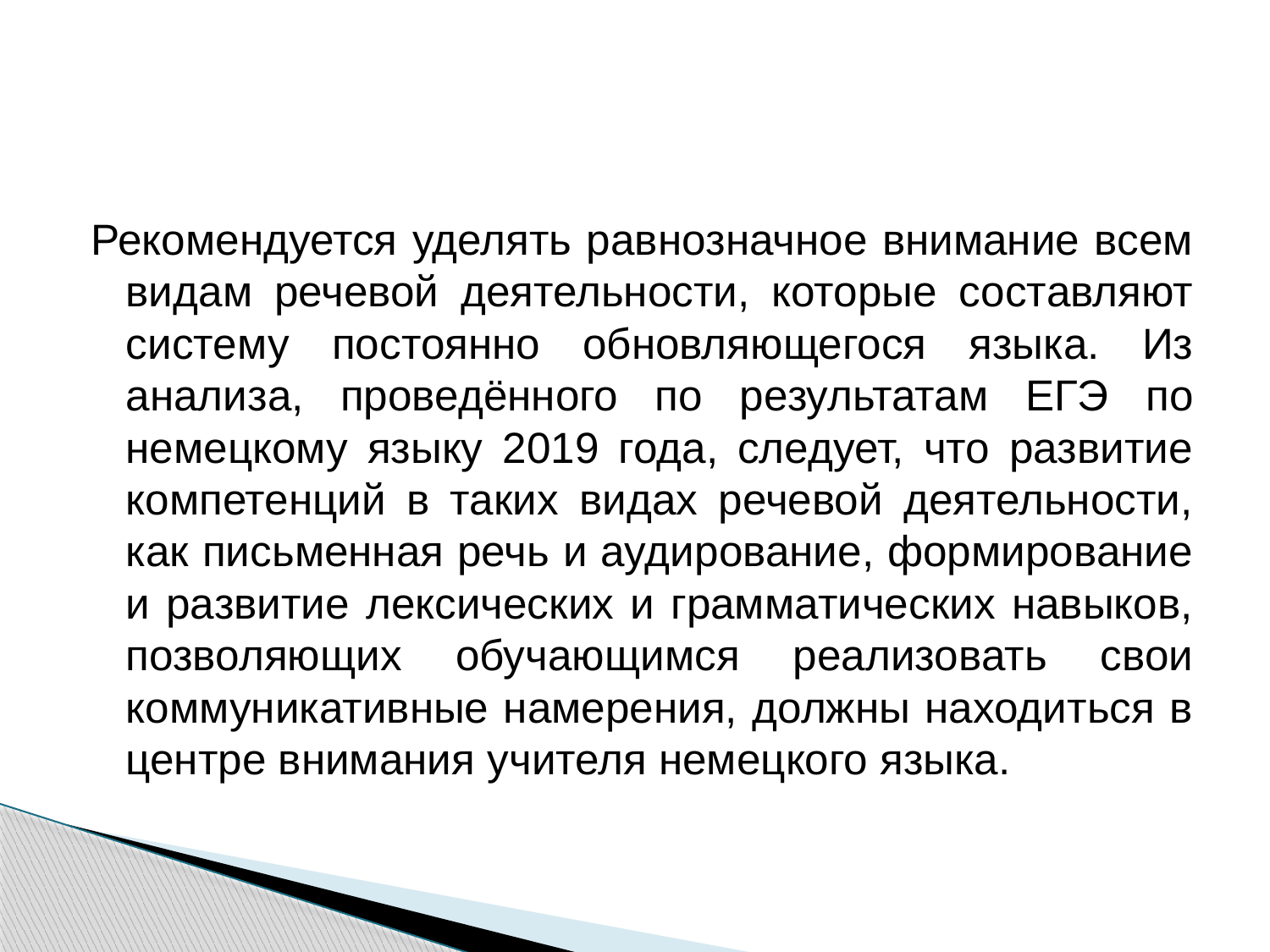

#
Рекомендуется уделять равнозначное внимание всем видам речевой деятельности, которые составляют систему постоянно обновляющегося языка. Из анализа, проведённого по результатам ЕГЭ по немецкому языку 2019 года, следует, что развитие компетенций в таких видах речевой деятельности, как письменная речь и аудирование, формирование и развитие лексических и грамматических навыков, позволяющих обучающимся реализовать свои коммуникативные намерения, должны находиться в центре внимания учителя немецкого языка.